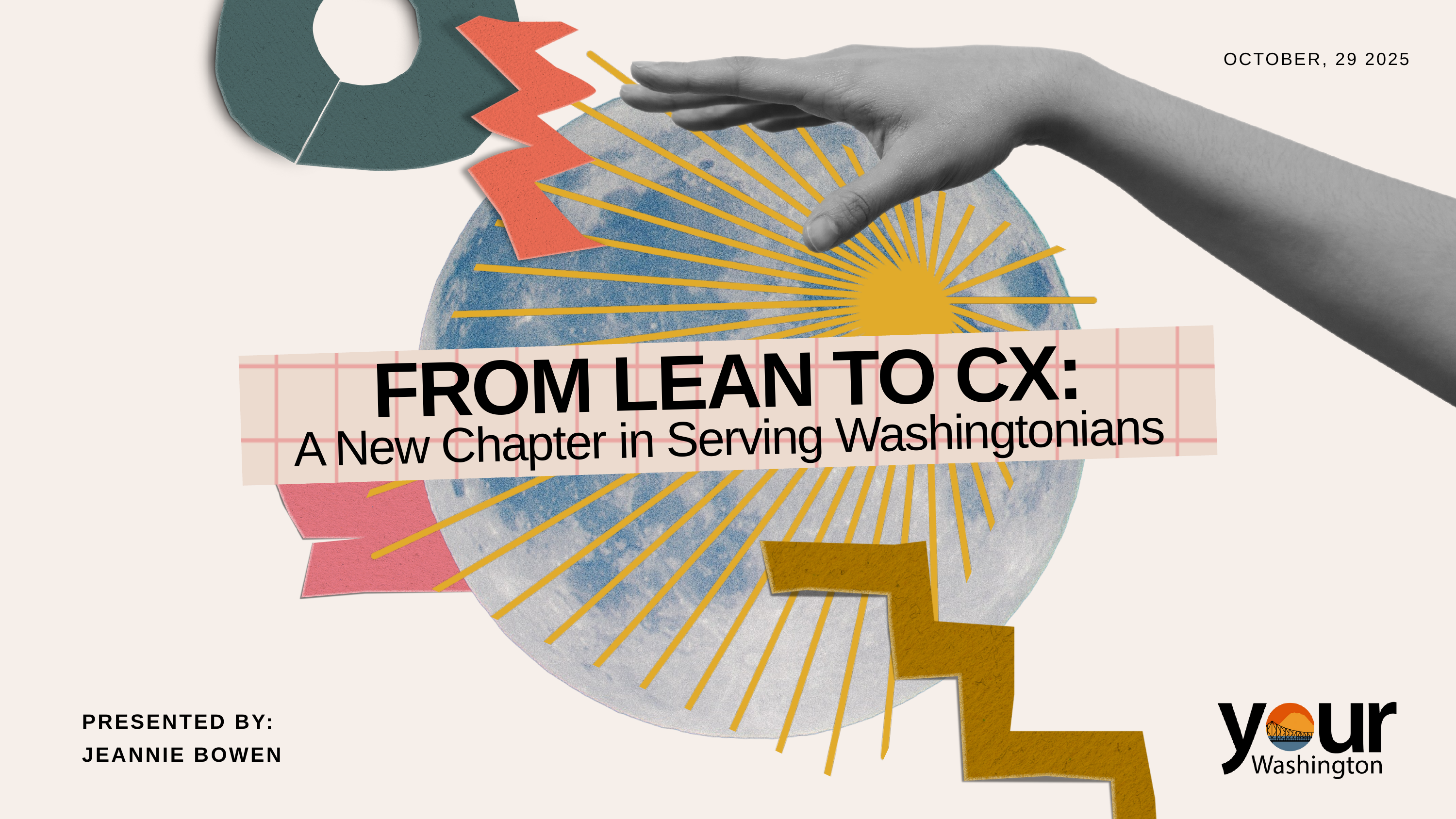

From Lean to CX

OCTOBER, 29 2025

FROM LEAN TO CX:
A New Chapter in Serving Washingtonians

PRESENTED BY:
JEANNIE BOWEN